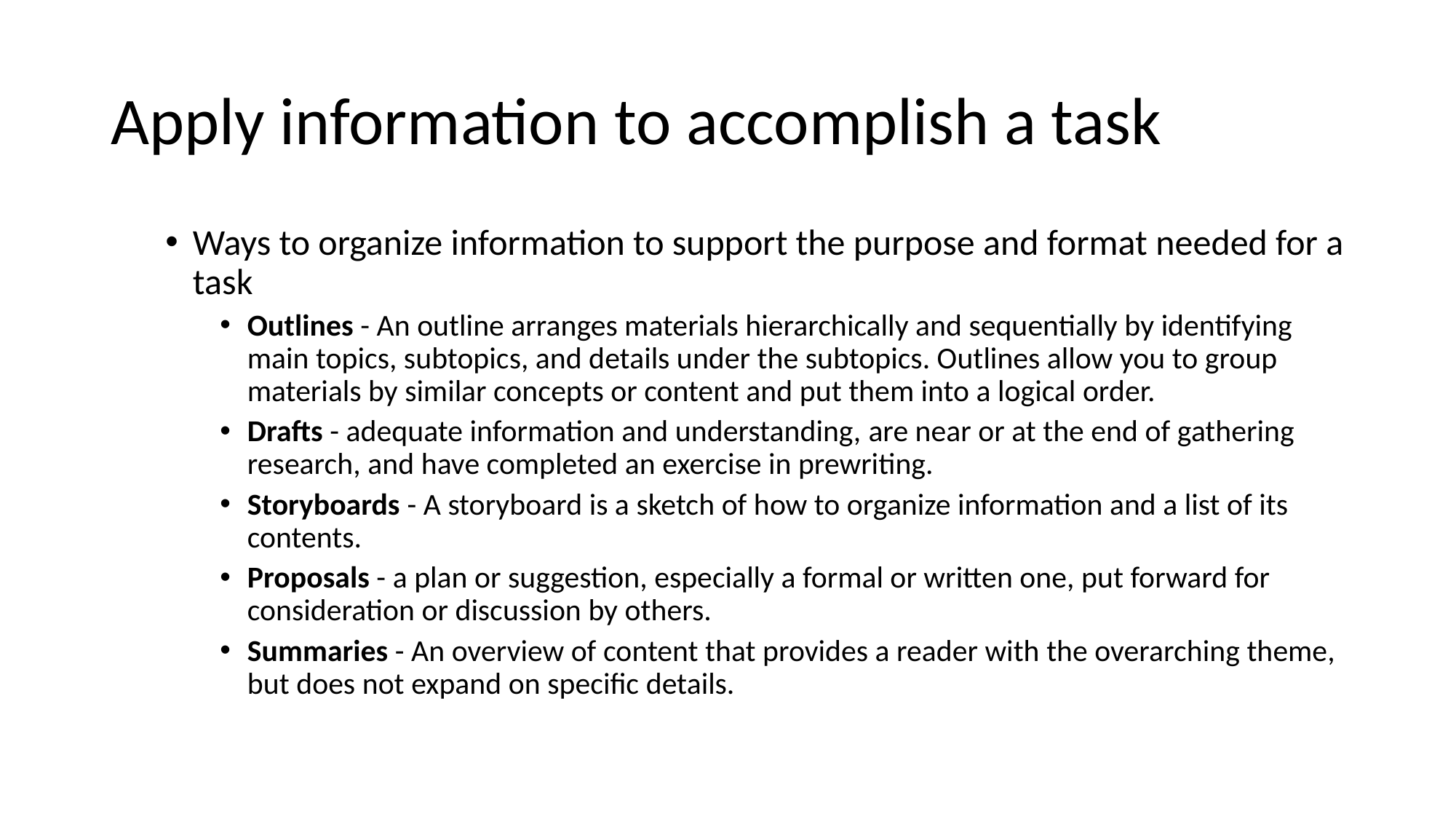

# Apply information to accomplish a task
Ways to organize information to support the purpose and format needed for a task
Outlines - An outline arranges materials hierarchically and sequentially by identifying main topics, subtopics, and details under the subtopics. Outlines allow you to group materials by similar concepts or content and put them into a logical order.
Drafts - adequate information and understanding, are near or at the end of gathering research, and have completed an exercise in prewriting.
Storyboards - A storyboard is a sketch of how to organize information and a list of its contents.
Proposals - a plan or suggestion, especially a formal or written one, put forward for consideration or discussion by others.
Summaries - An overview of content that provides a reader with the overarching theme, but does not expand on specific details.